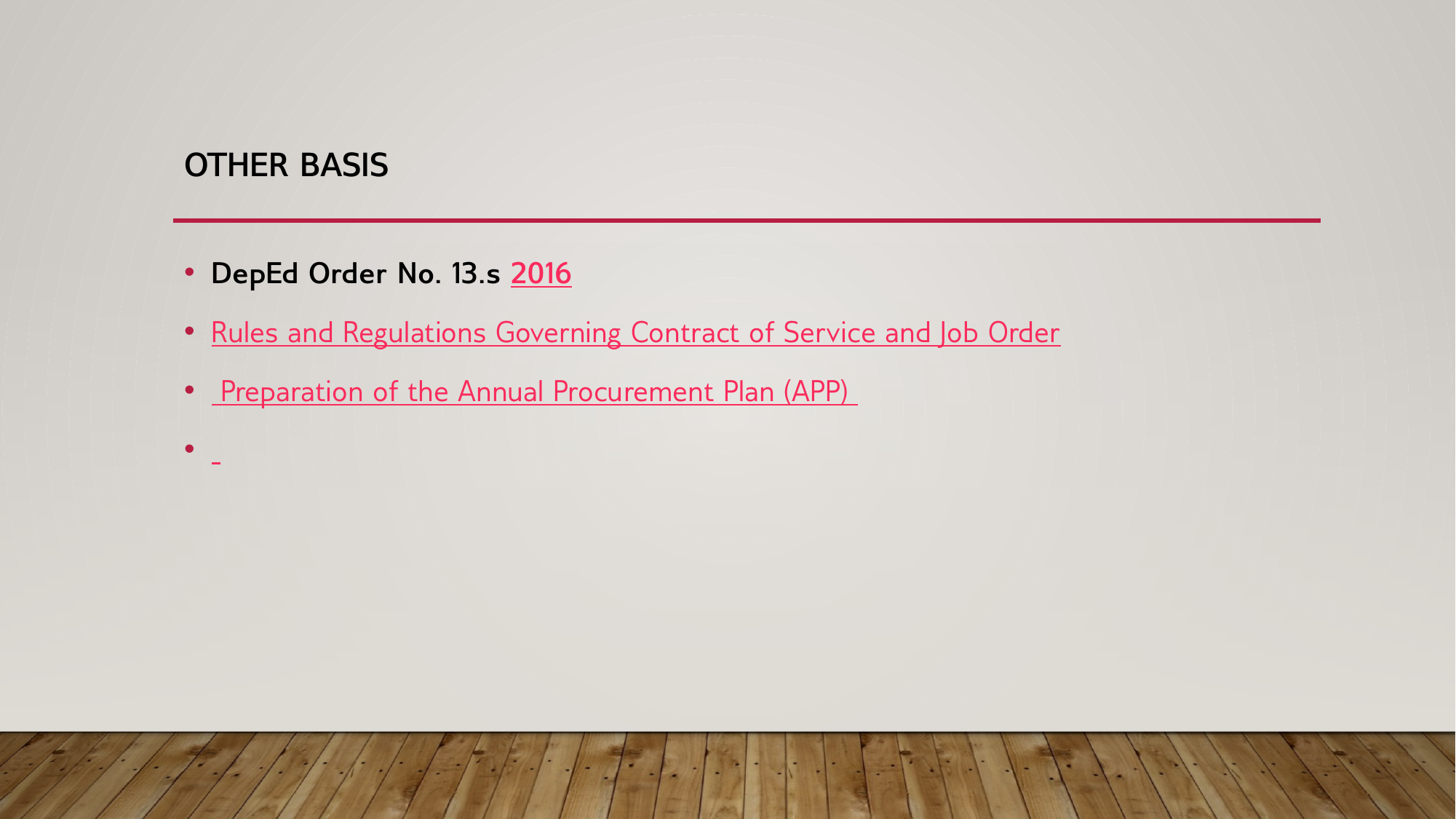

OTHER BASIS
DepEd Order No. 13.s 2016
Rules and Regulations Governing Contract of Service and Job Order
 Preparation of the Annual Procurement Plan (APP)